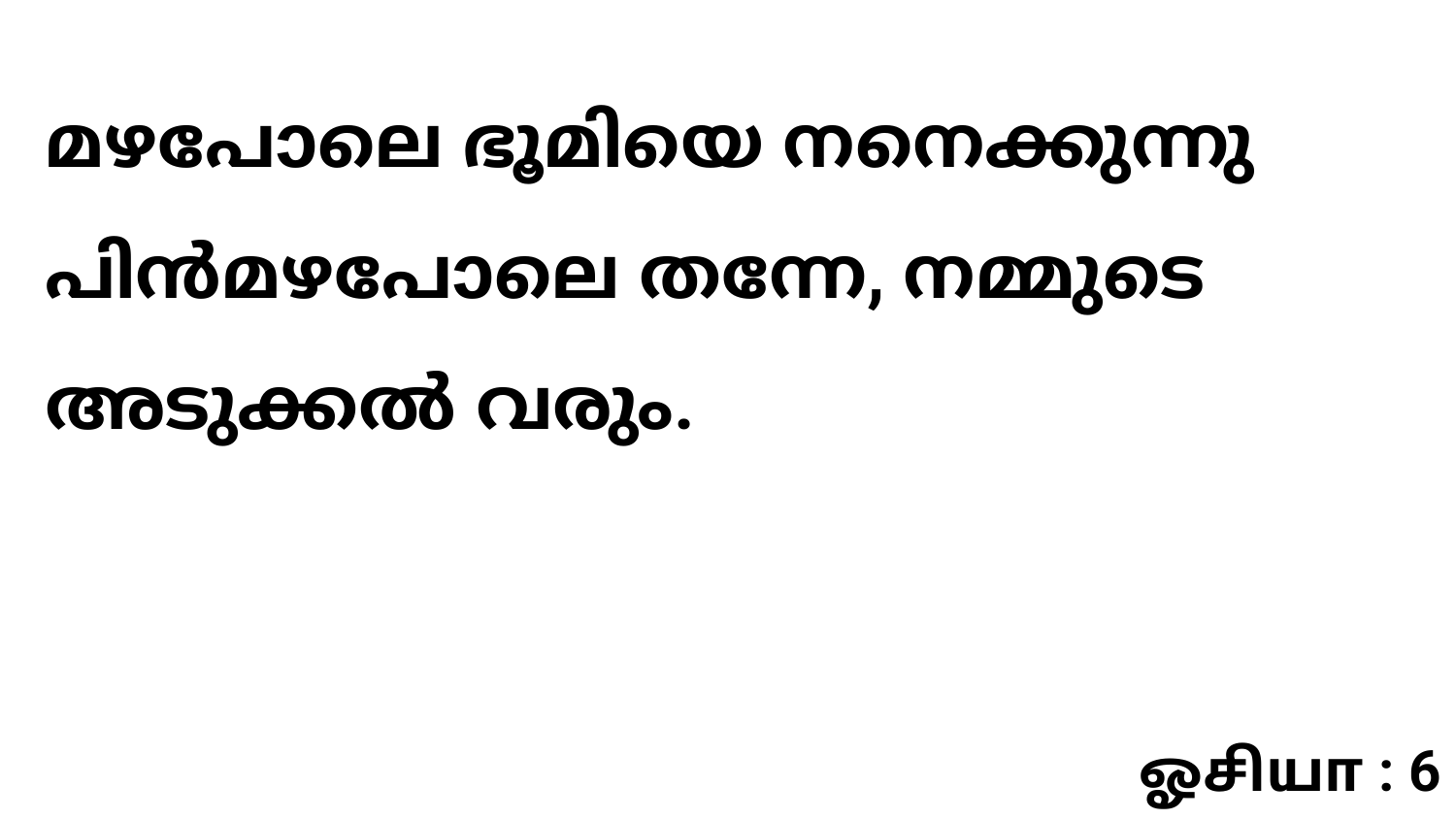

മഴപോലെ ഭൂമിയെ നനെക്കുന്നു പിൻമഴപോലെ തന്നേ, നമ്മുടെ അടുക്കൽ വരും.
ஓசியா : 6